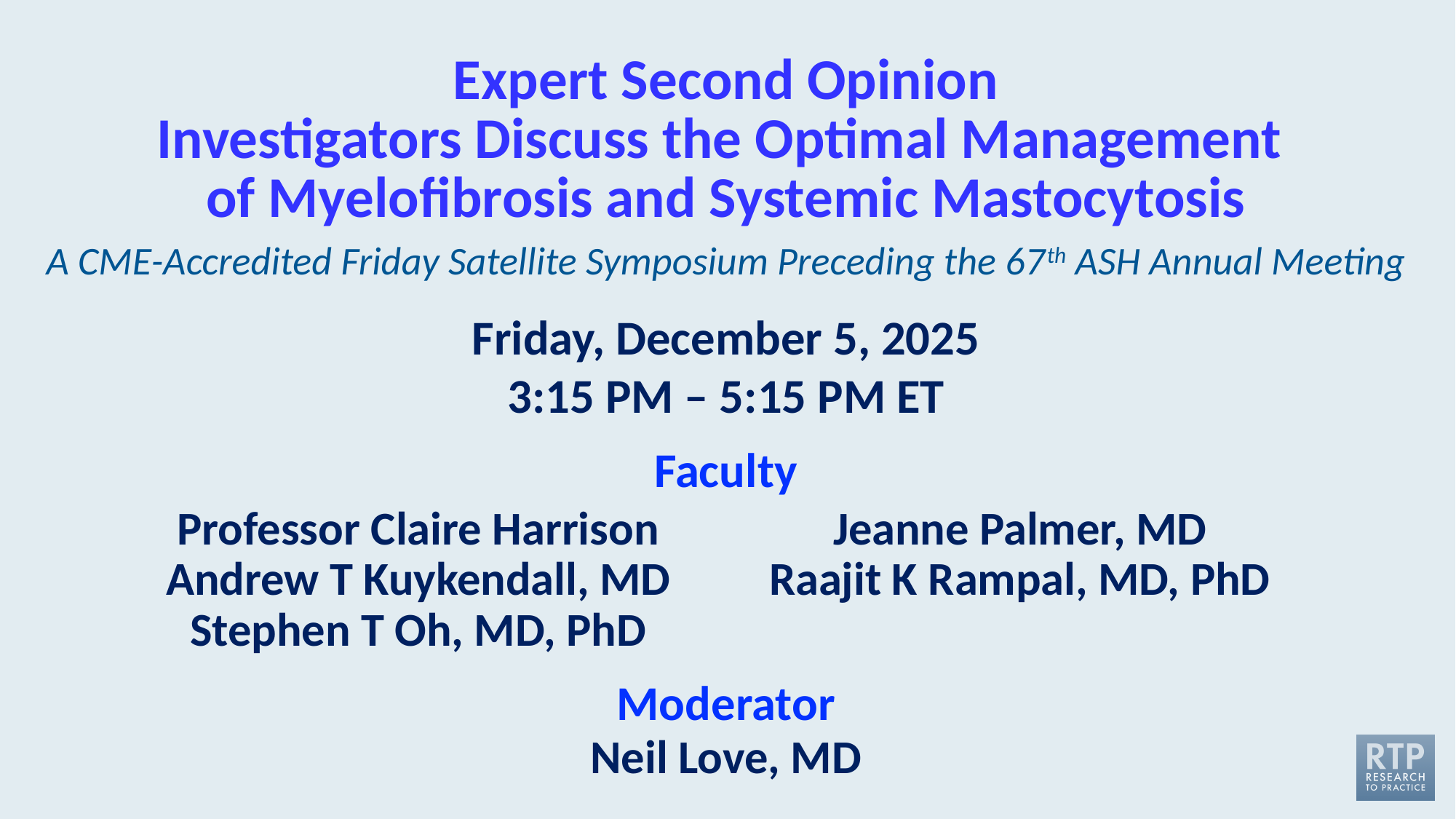

# Expert Second Opinion Investigators Discuss the Optimal Management of Myelofibrosis and Systemic Mastocytosis
A CME-Accredited Friday Satellite Symposium Preceding the 67th ASH Annual Meeting
Friday, December 5, 2025
3:15 PM – 5:15 PM ET
Faculty
Professor Claire Harrison
Andrew T Kuykendall, MD
Stephen T Oh, MD, PhD
Jeanne Palmer, MD
Raajit K Rampal, MD, PhD
Moderator
Neil Love, MD